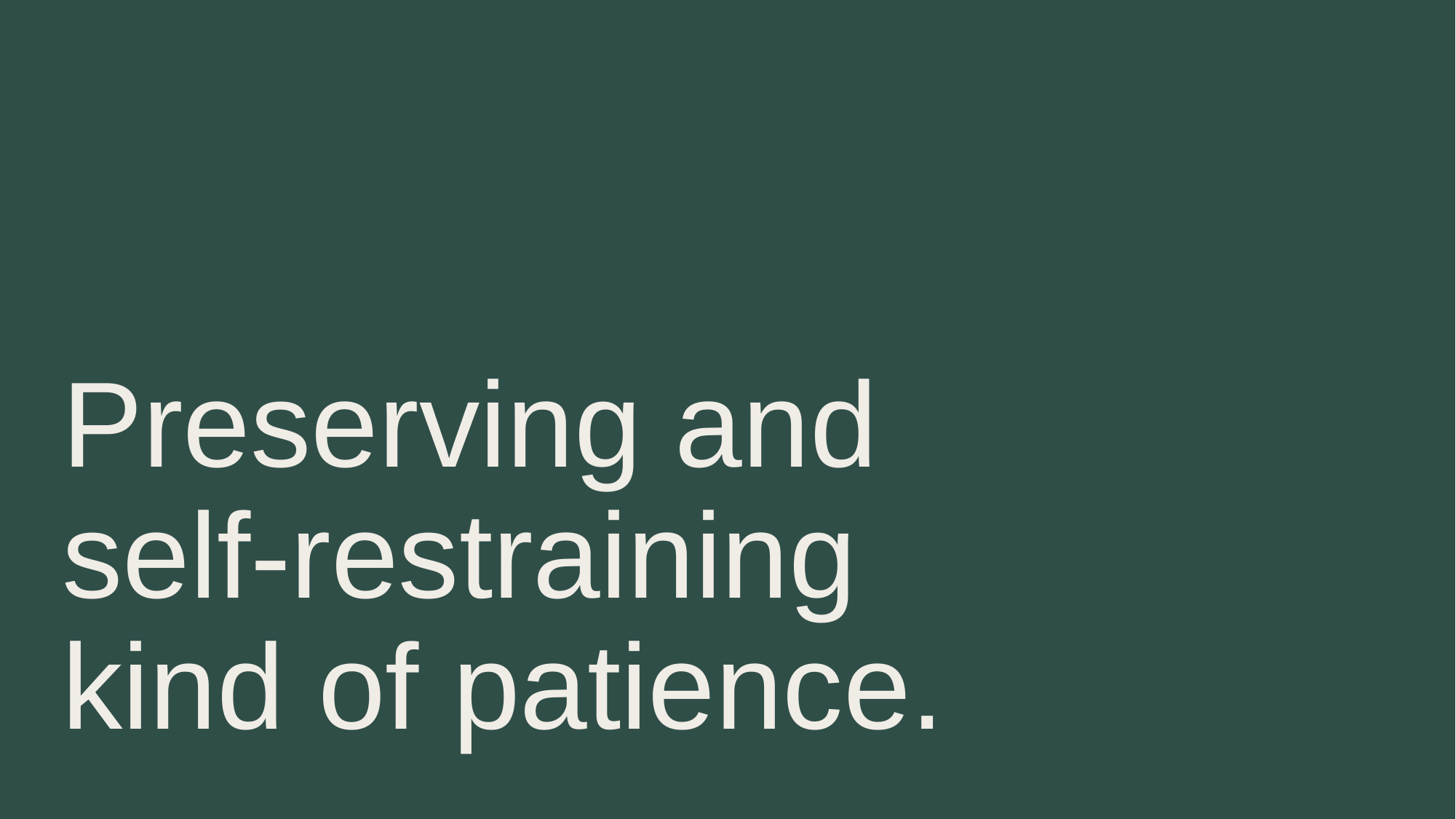

# Preserving and self-restraining kind of patience.